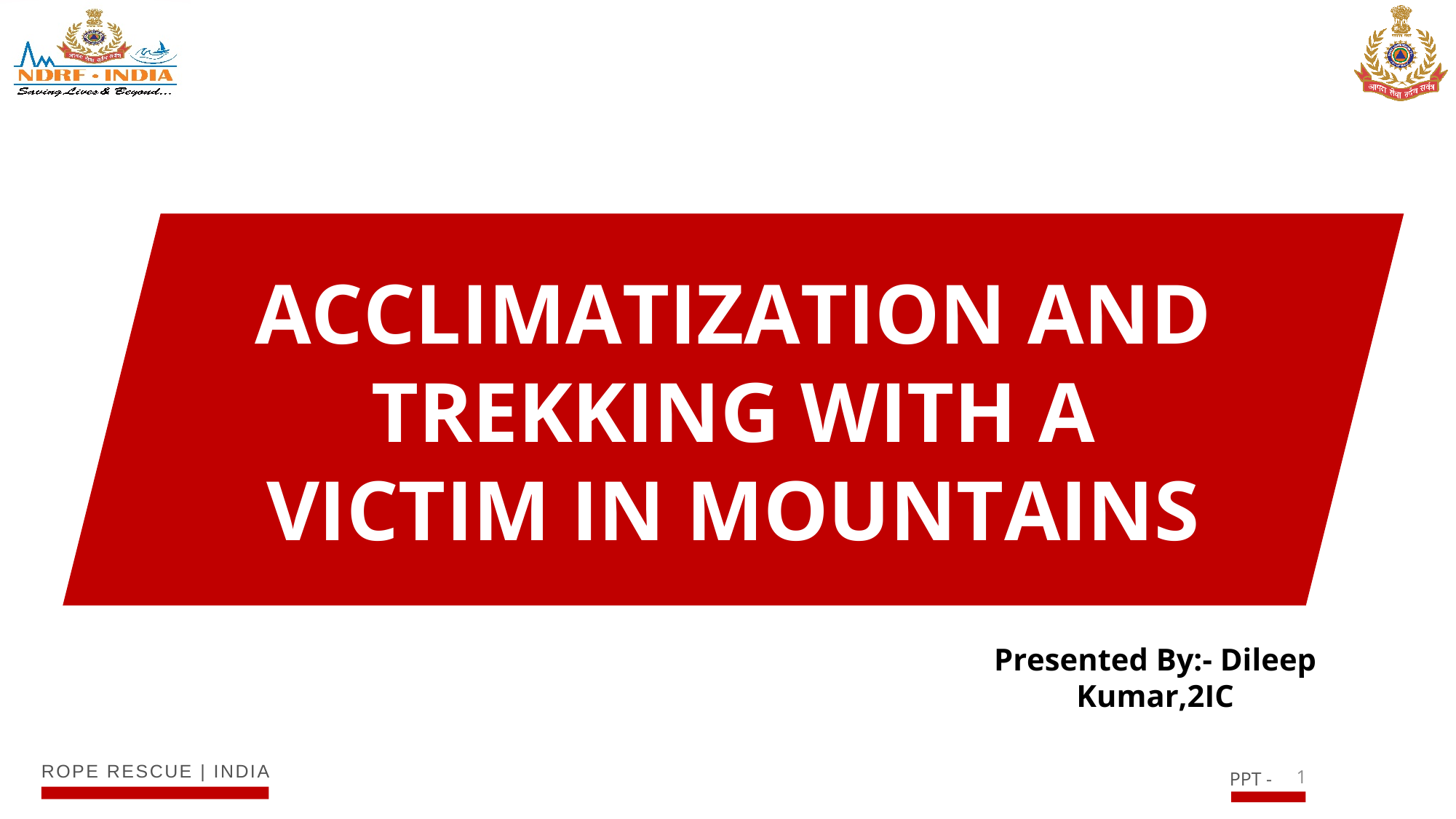

ACCLIMATIZATION AND TREKKING WITH A VICTIM IN MOUNTAINS
Presented By:- Dileep Kumar,2IC
1